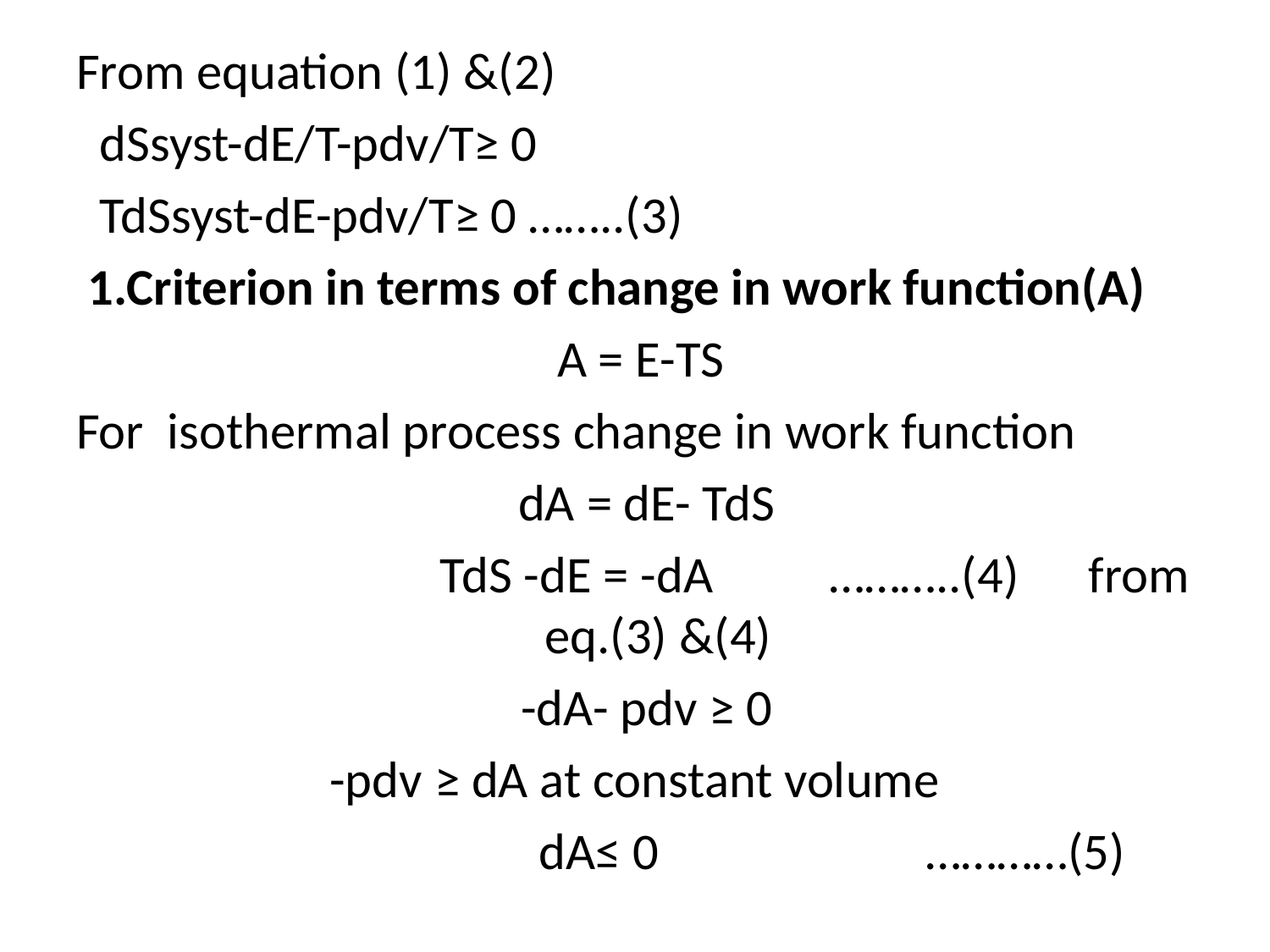

From equation (1) &(2)
  dSsyst-dE/T-pdv/T≥ 0
  TdSsyst-dE-pdv/T≥ 0 ……..(3)
 1.Criterion in terms of change in work function(A)
 A = E-TS
For  isothermal process change in work function
  dA = dE- TdS
                               TdS -dE = -dA          ………..(4)      from eq.(3) &(4)
  -dA- pdv ≥ 0
-pdv ≥ dA at constant volume
                                  dA≤ 0                       …………(5)